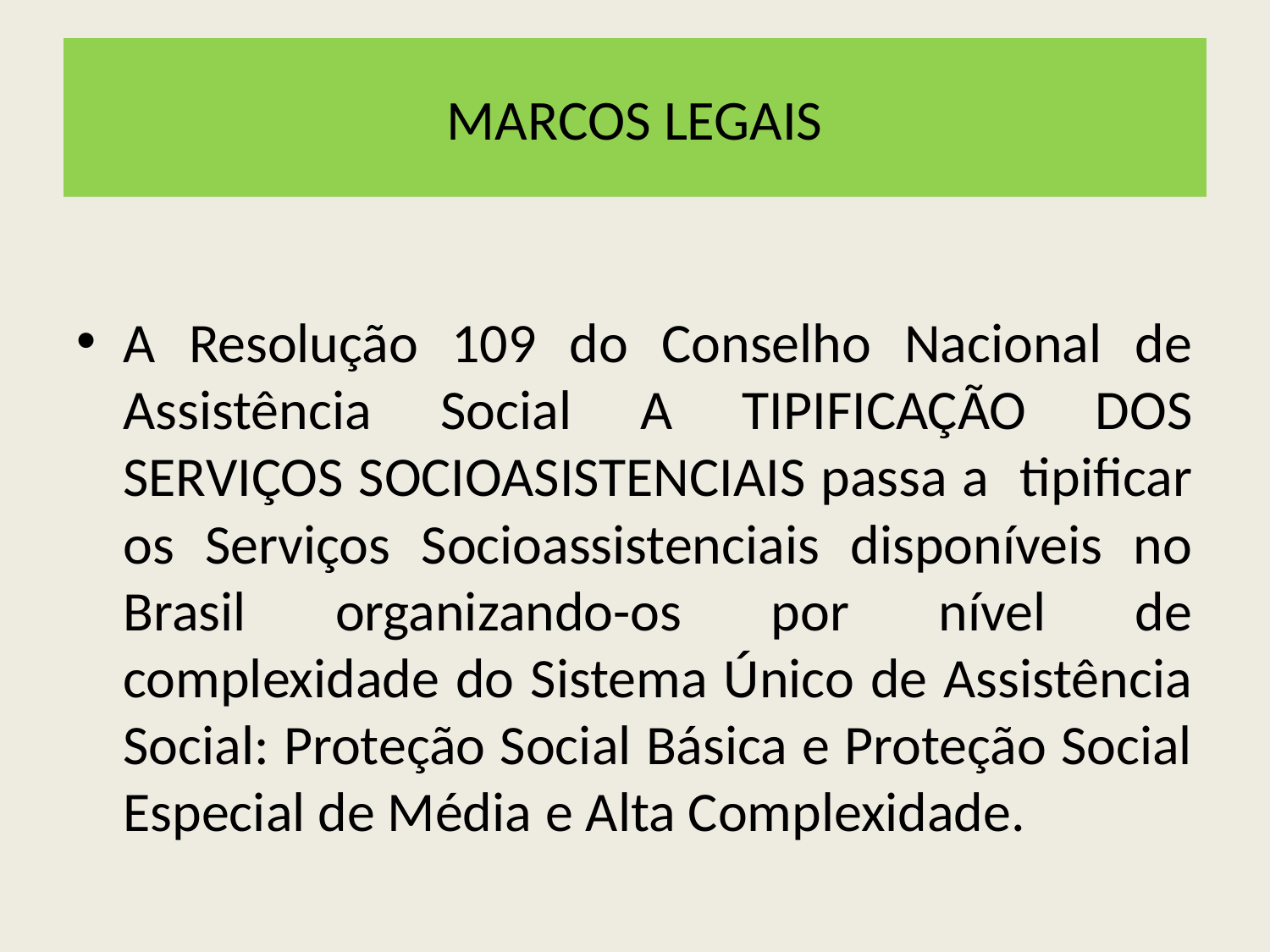

# MARCOS LEGAIS

A Resolução 109 do Conselho Nacional de Assistência Social A TIPIFICAÇÃO DOS SERVIÇOS SOCIOASISTENCIAIS passa a  tipificar os Serviços Socioassistenciais disponíveis no Brasil organizando-os por nível de complexidade do Sistema Único de Assistência Social: Proteção Social Básica e Proteção Social Especial de Média e Alta Complexidade.